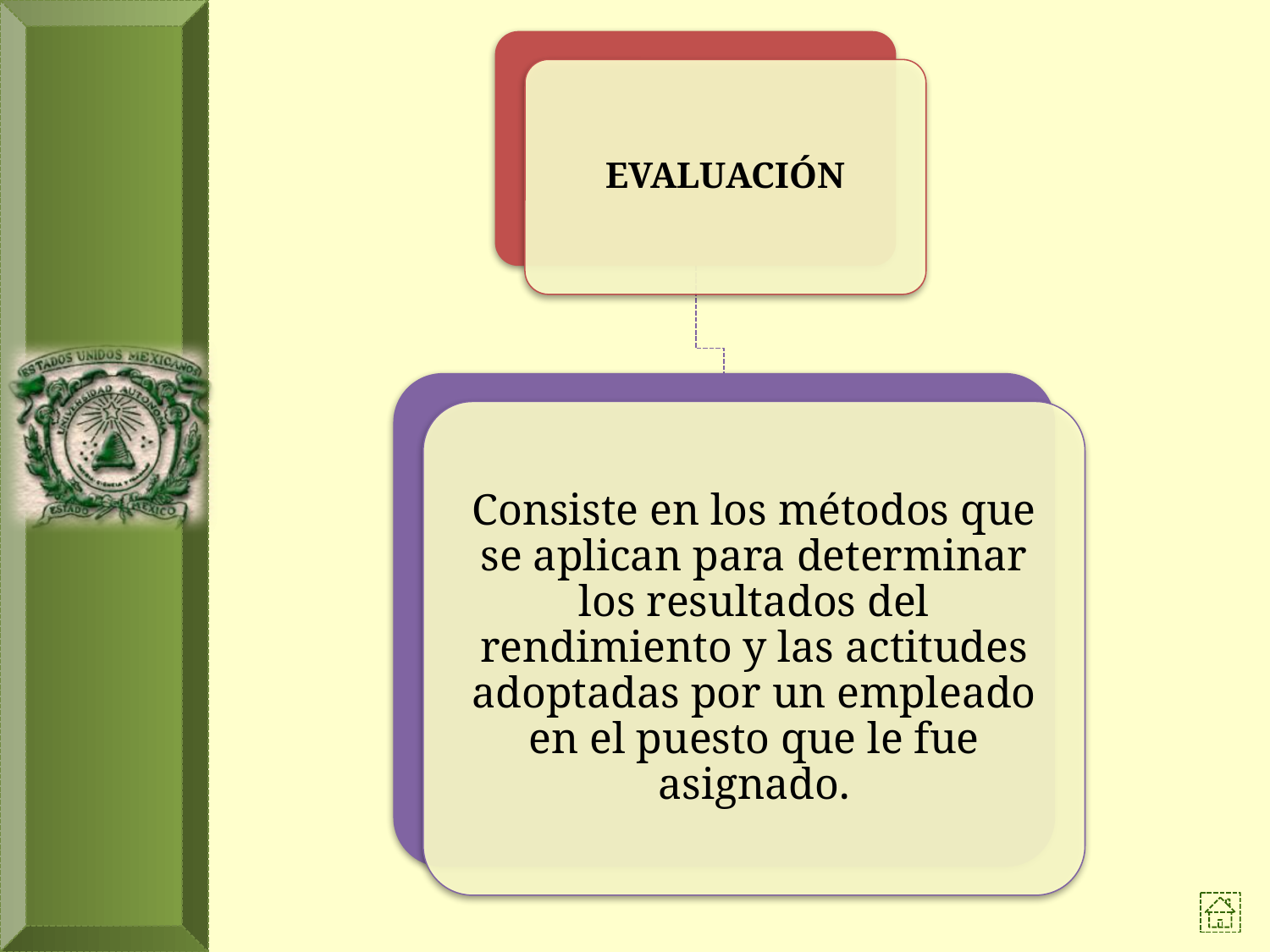

EVALUACIÓN
Consiste en los métodos que se aplican para determinar los resultados del rendimiento y las actitudes adoptadas por un empleado en el puesto que le fue asignado.